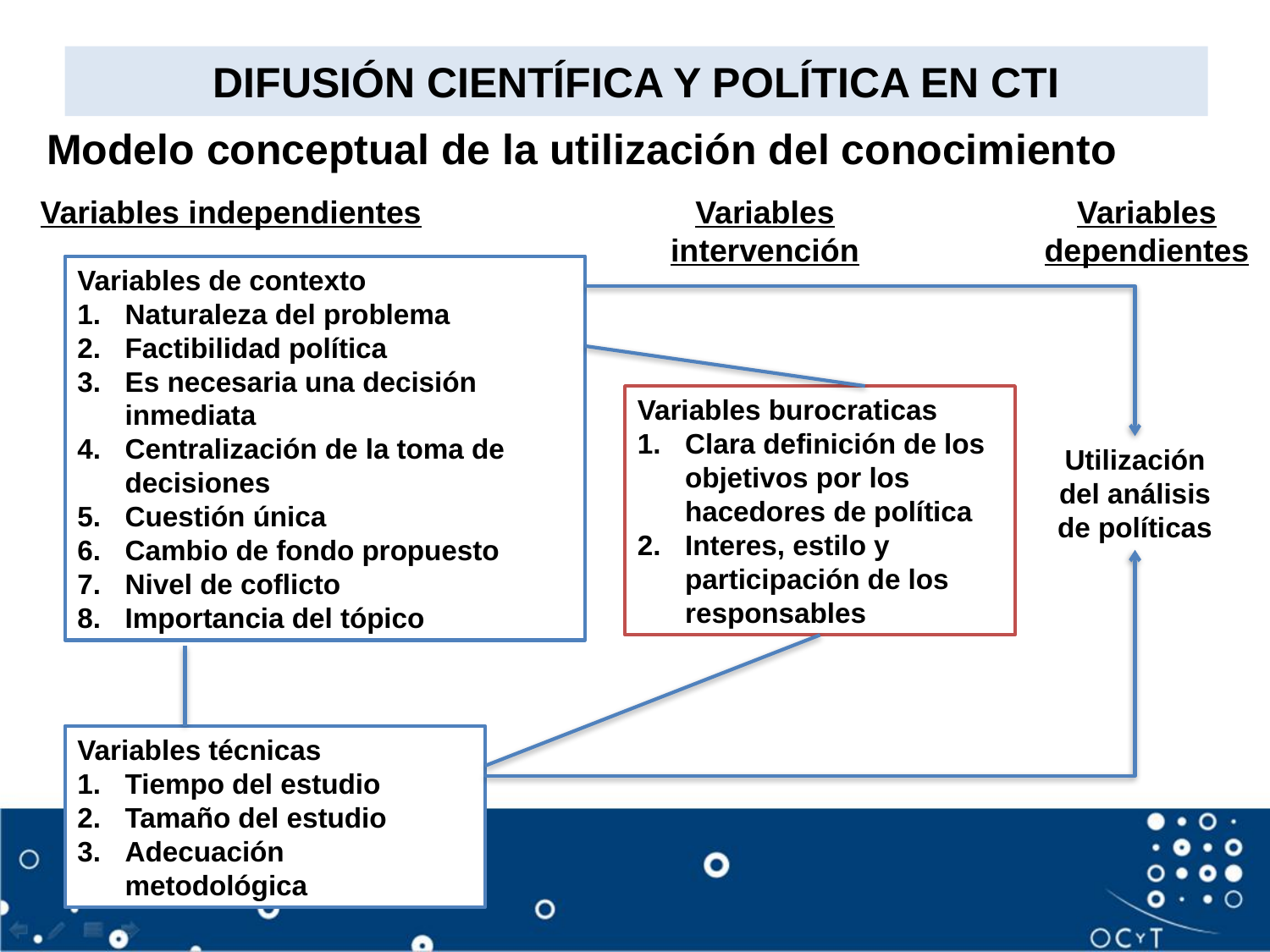

# DIFUSIÓN CIENTÍFICA Y POLÍTICA EN CTI
Modelo conceptual de la utilización del conocimiento
Variables independientes
Variables intervención
Variables dependientes
Variables de contexto
Naturaleza del problema
Factibilidad política
Es necesaria una decisión inmediata
Centralización de la toma de decisiones
Cuestión única
Cambio de fondo propuesto
Nivel de coflicto
Importancia del tópico
Variables burocraticas
Clara definición de los objetivos por los hacedores de política
Interes, estilo y participación de los responsables
Utilización del análisis de políticas
Variables técnicas
Tiempo del estudio
Tamaño del estudio
Adecuación metodológica